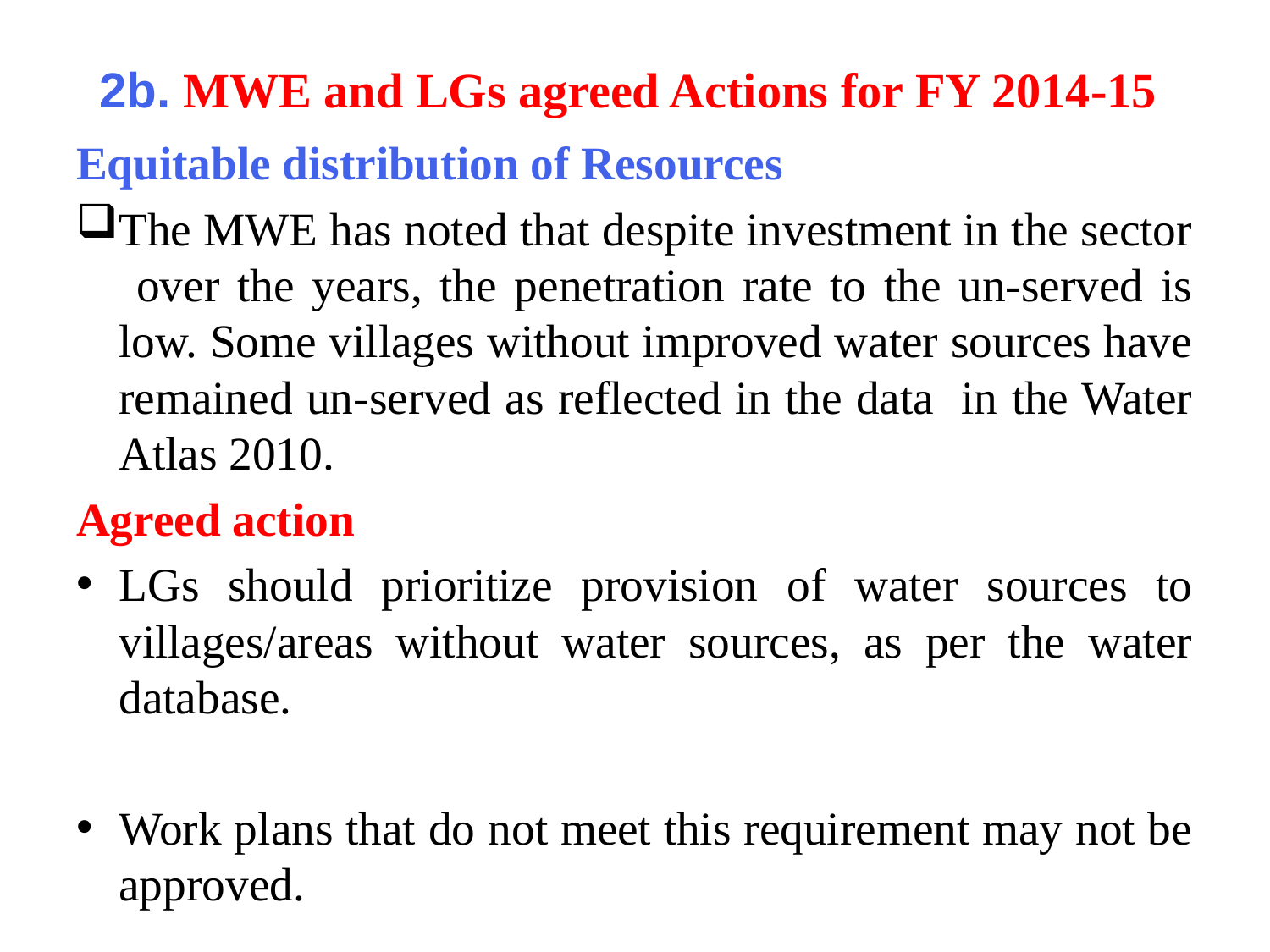

# 2b. MWE and LGs agreed Actions for FY 2014-15
Equitable distribution of Resources
The MWE has noted that despite investment in the sector  over the years, the penetration rate to the un-served is low. Some villages without improved water sources have remained un-served as reflected in the data  in the Water Atlas 2010.
Agreed action
LGs should prioritize provision of water sources to villages/areas without water sources, as per the water database.

Work plans that do not meet this requirement may not be approved.